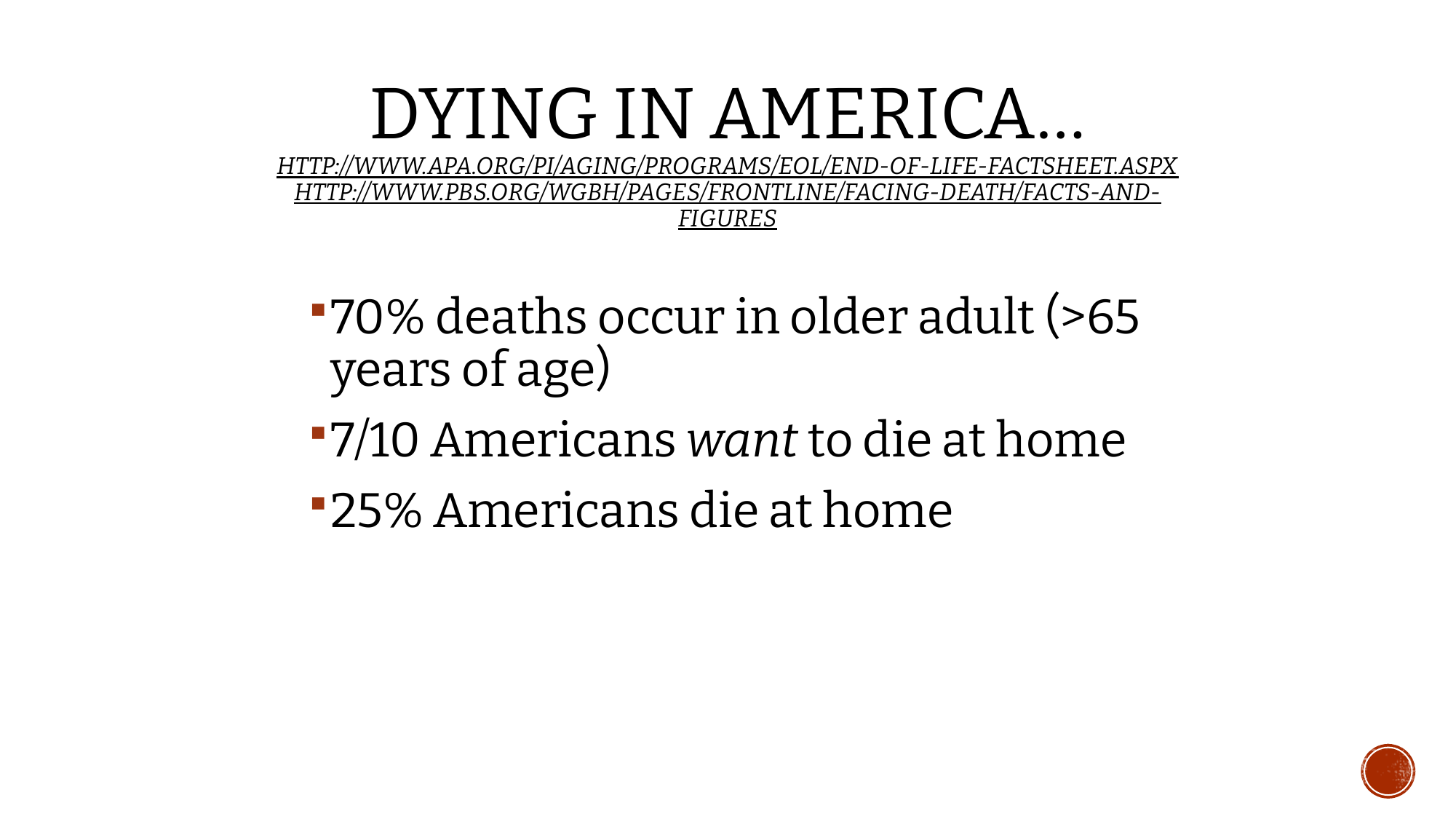

# Dying In America… http://www.apa.org/pi/aging/programs/eol/end-of-life-factsheet.aspx http://www.pbs.org/wgbh/pages/frontline/facing-death/facts-and-figures
70% deaths occur in older adult (>65 years of age)
7/10 Americans want to die at home
25% Americans die at home